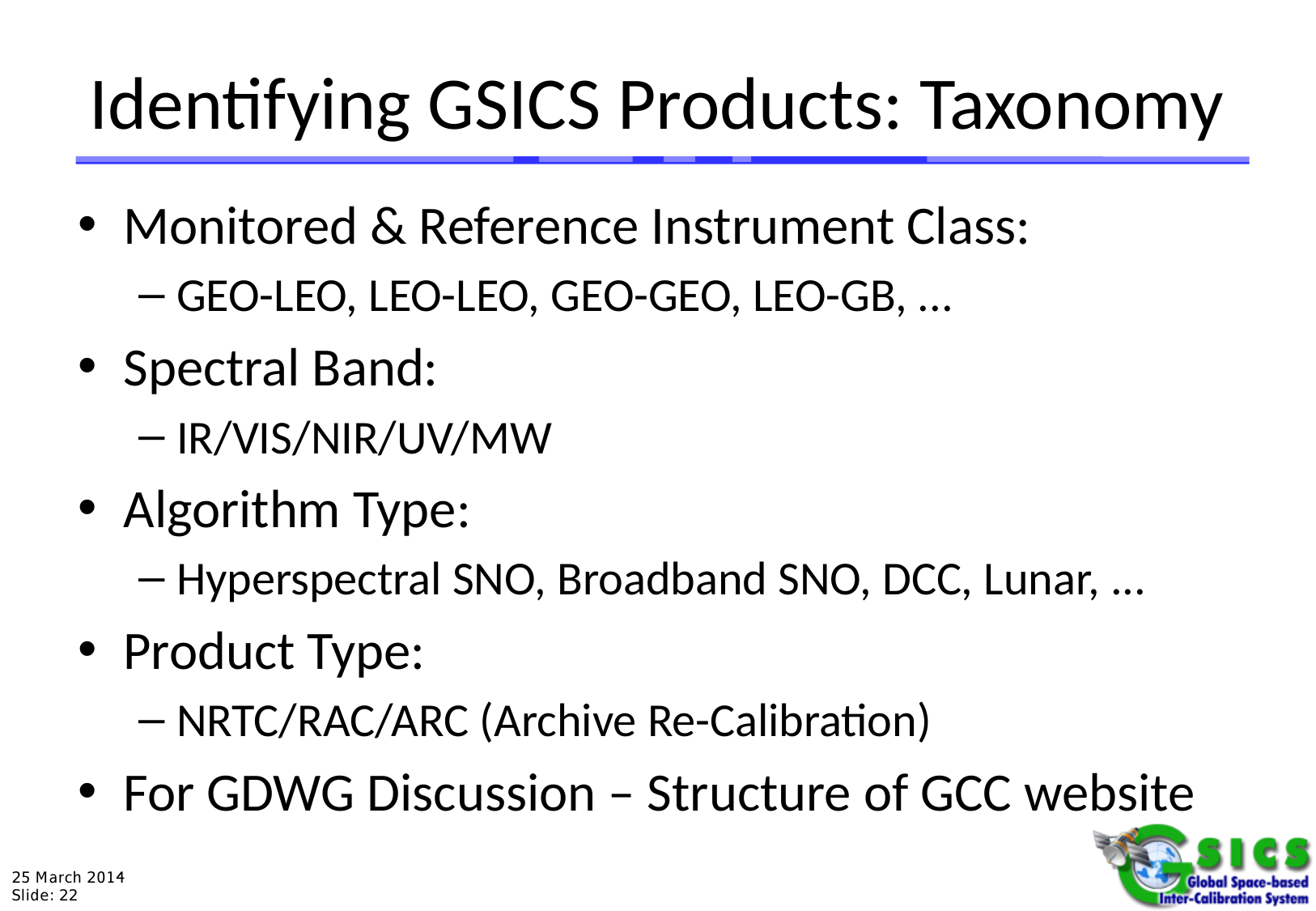

# Identifying GSICS Products: Taxonomy
Monitored & Reference Instrument Class:
GEO-LEO, LEO-LEO, GEO-GEO, LEO-GB, ...
Spectral Band:
IR/VIS/NIR/UV/MW
Algorithm Type:
Hyperspectral SNO, Broadband SNO, DCC, Lunar, ...
Product Type:
NRTC/RAC/ARC (Archive Re-Calibration)
For GDWG Discussion – Structure of GCC website